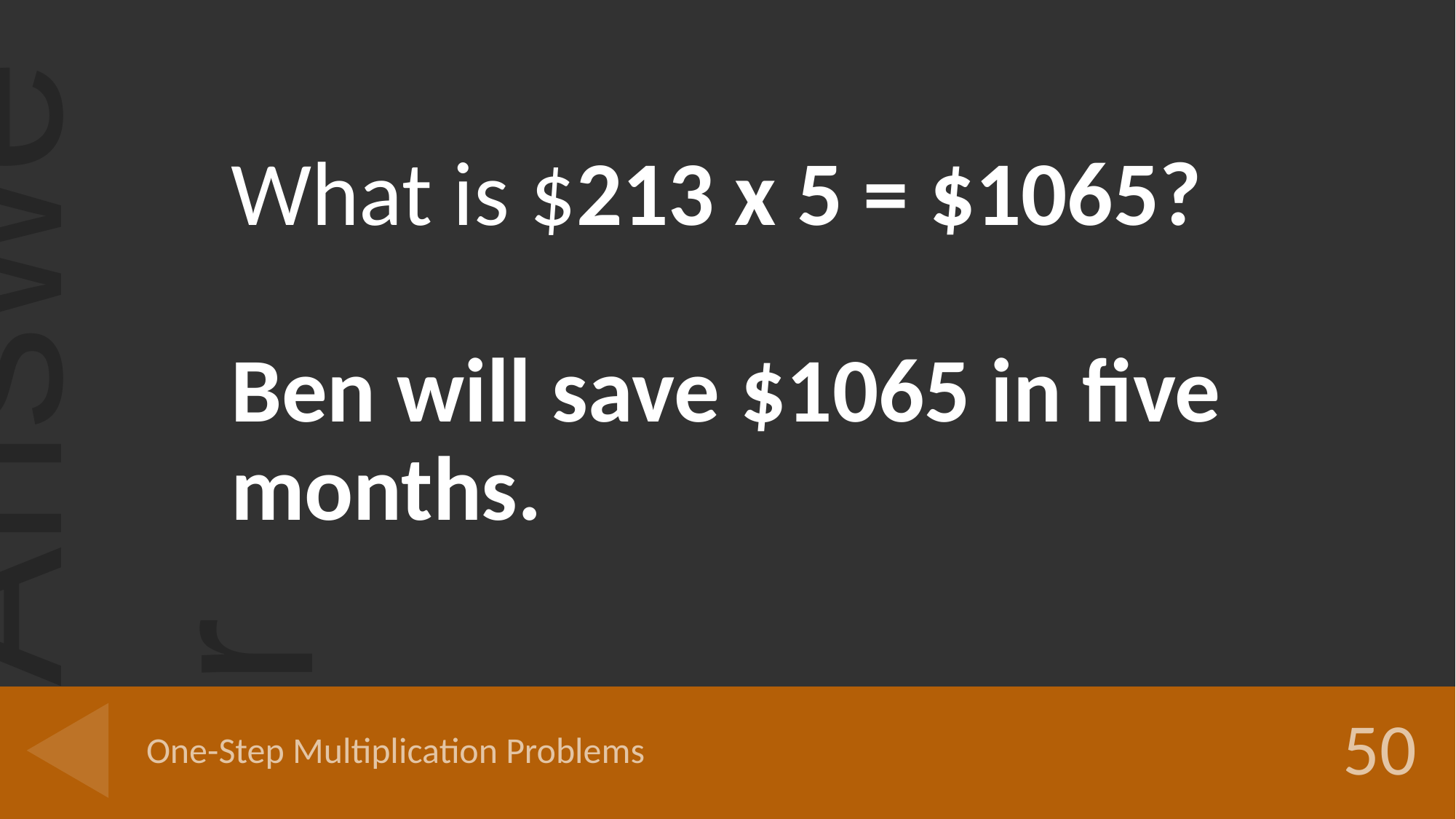

What is $213 x 5 = $1065?

Ben will save $1065 in five months.
# One-Step Multiplication Problems
50